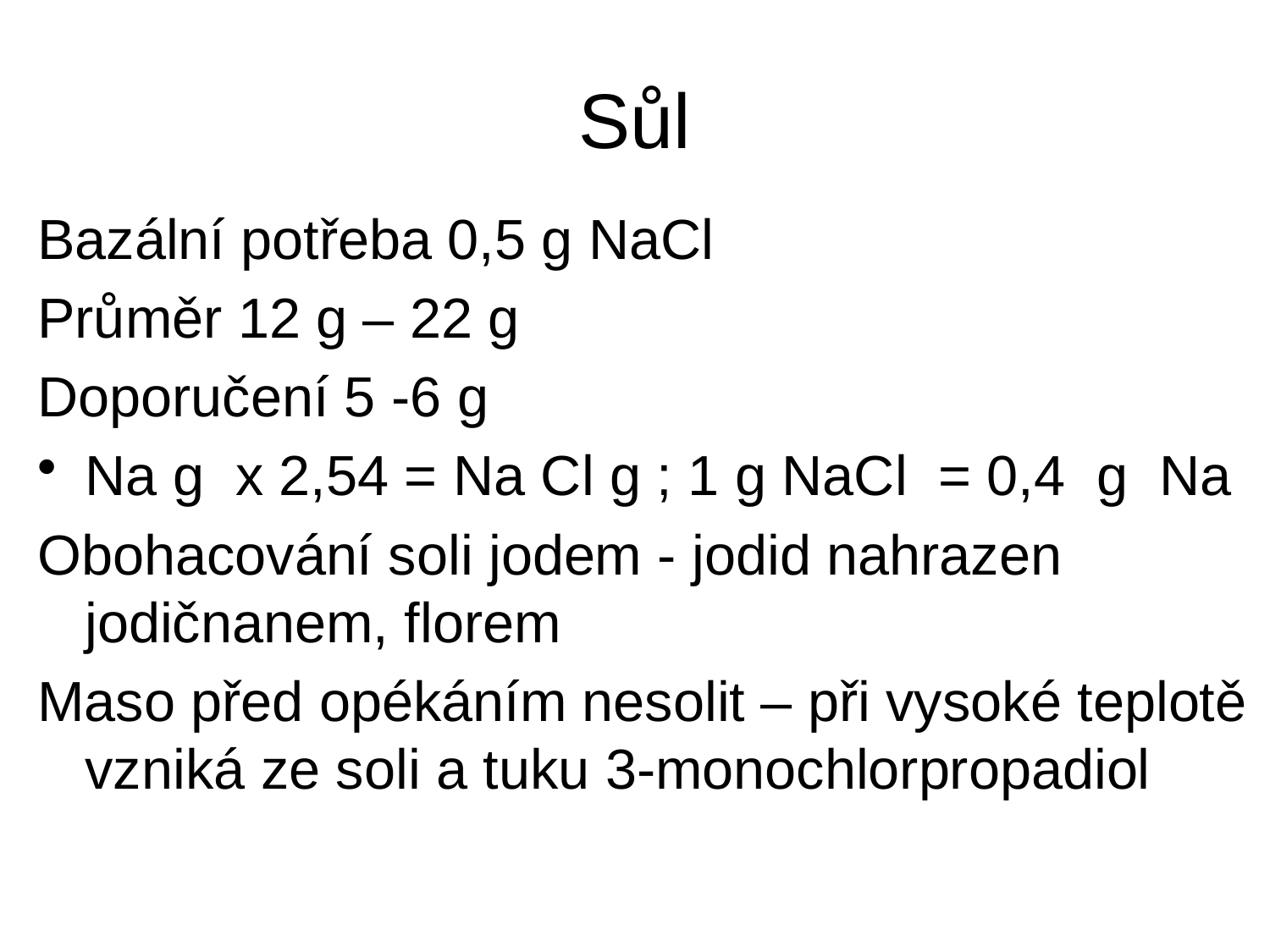

# Sůl
Bazální potřeba 0,5 g NaCl
Průměr 12 g – 22 g
Doporučení 5 -6 g
Na g  x 2,54 = Na Cl g ; 1 g NaCl  = 0,4  g  Na
Obohacování soli jodem - jodid nahrazen jodičnanem, florem
Maso před opékáním nesolit – při vysoké teplotě vzniká ze soli a tuku 3-monochlorpropadiol